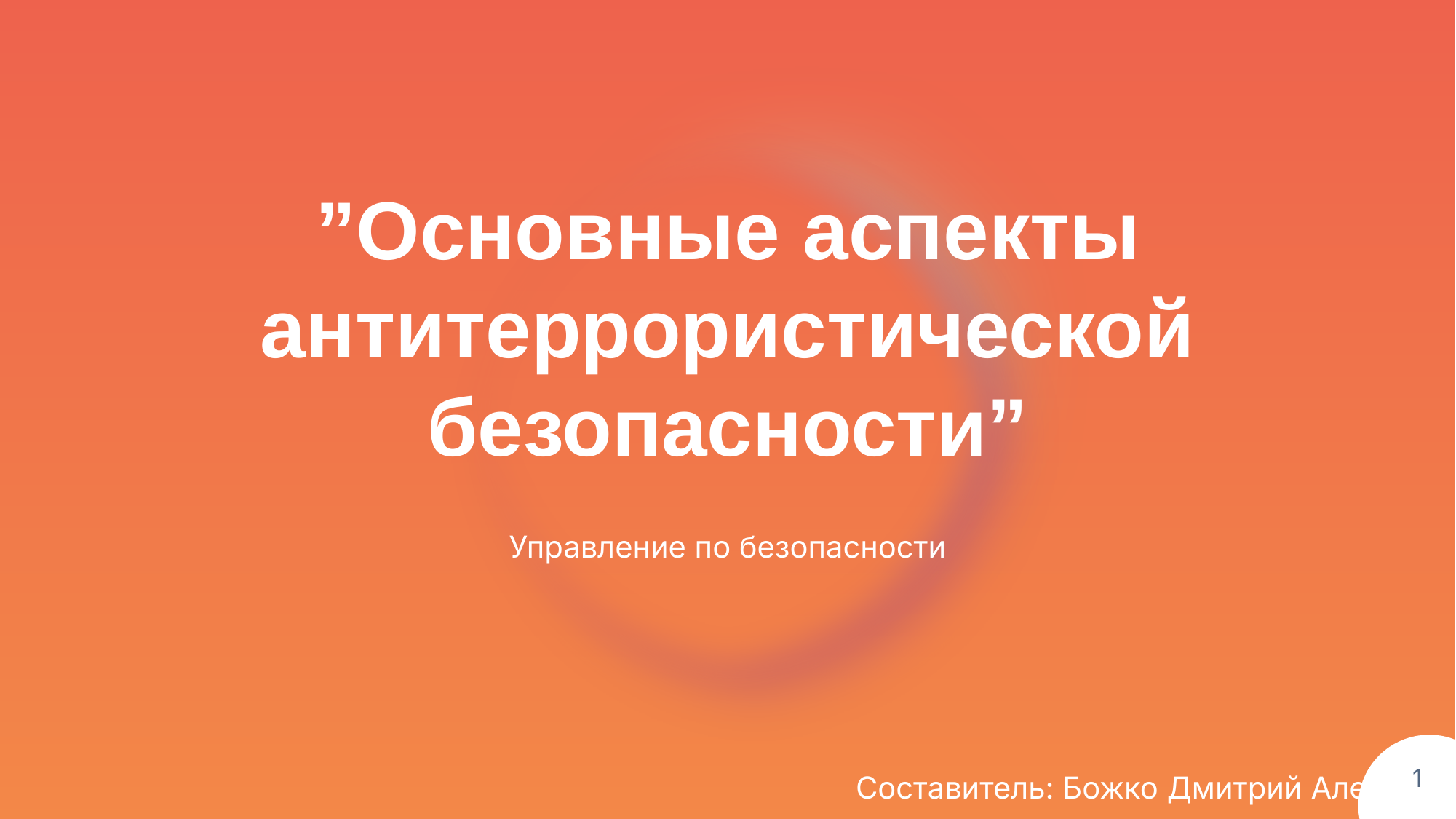

”Основные аспекты антитеррористической
безопасности”

Управление по безопасности
Составитель: Божко Дмитрий Алексеевич